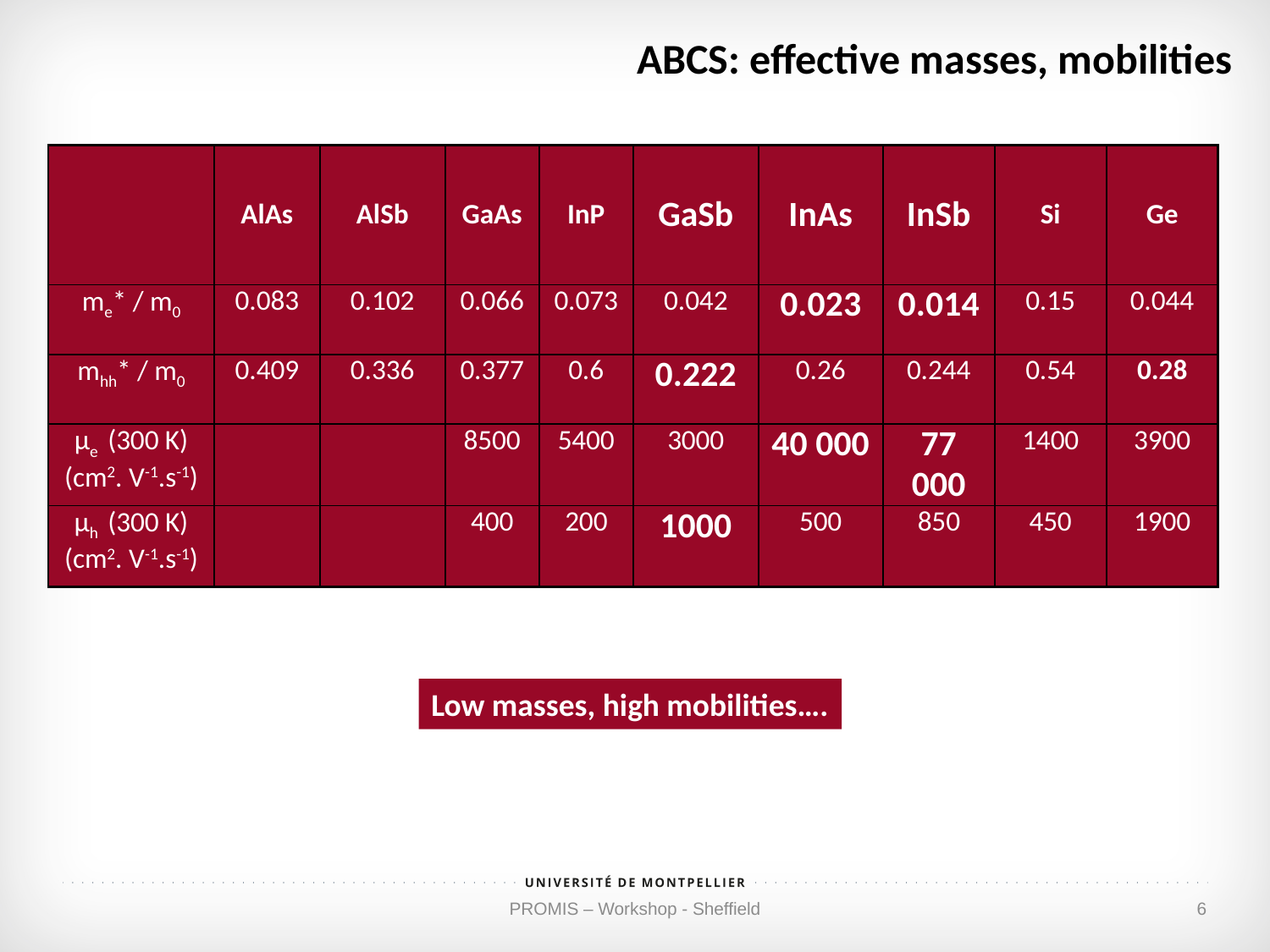

ABCS: effective masses, mobilities
|  | AlAs | AlSb | GaAs | InP | GaSb | InAs | InSb | Si | Ge |
| --- | --- | --- | --- | --- | --- | --- | --- | --- | --- |
| me\* / m0 | 0.083 | 0.102 | 0.066 | 0.073 | 0.042 | 0.023 | 0.014 | 0.15 | 0.044 |
| mhh\* / m0 | 0.409 | 0.336 | 0.377 | 0.6 | 0.222 | 0.26 | 0.244 | 0.54 | 0.28 |
| µe (300 K) (cm2. V-1.s-1) |  |  | 8500 | 5400 | 3000 | 40 000 | 77 000 | 1400 | 3900 |
| µh (300 K) (cm2. V-1.s-1) |  |  | 400 | 200 | 1000 | 500 | 850 | 450 | 1900 |
Low masses, high mobilities….
PROMIS – Workshop - Sheffield
6